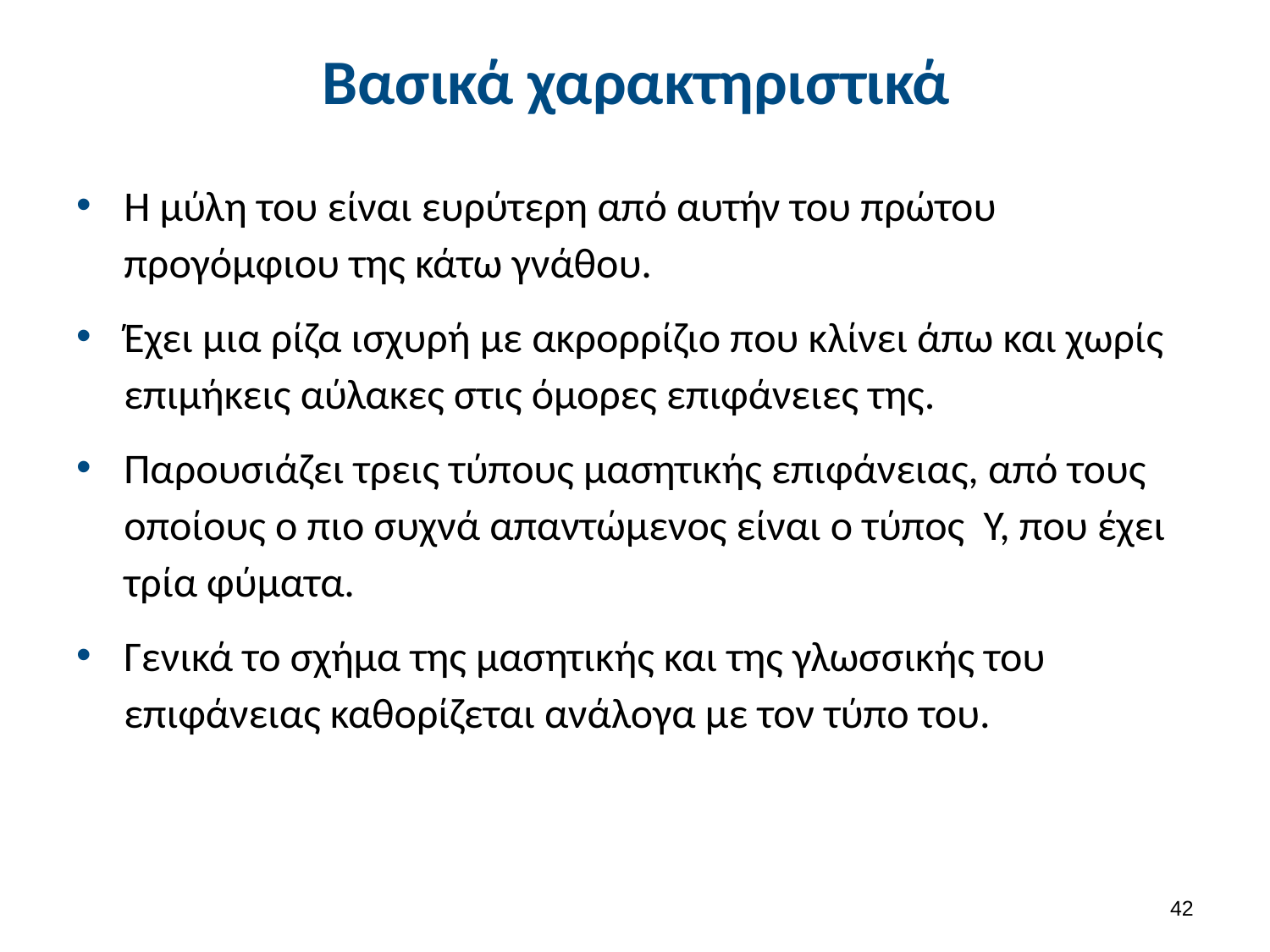

# Βασικά χαρακτηριστικά
Η μύλη του είναι ευρύτερη από αυτήν του πρώτου προγόμφιου της κάτω γνάθου.
Έχει μια ρίζα ισχυρή με ακρορρίζιο που κλίνει άπω και χωρίς επιμήκεις αύλακες στις όμορες επιφάνειες της.
Παρουσιάζει τρεις τύπους μασητικής επιφάνειας, από τους οποίους ο πιο συχνά απαντώμενος είναι ο τύπος  Υ, που έχει τρία φύματα.
Γενικά το σχήμα της μασητικής και της γλωσσικής του επιφάνειας καθορίζεται ανάλογα με τον τύπο του.
42